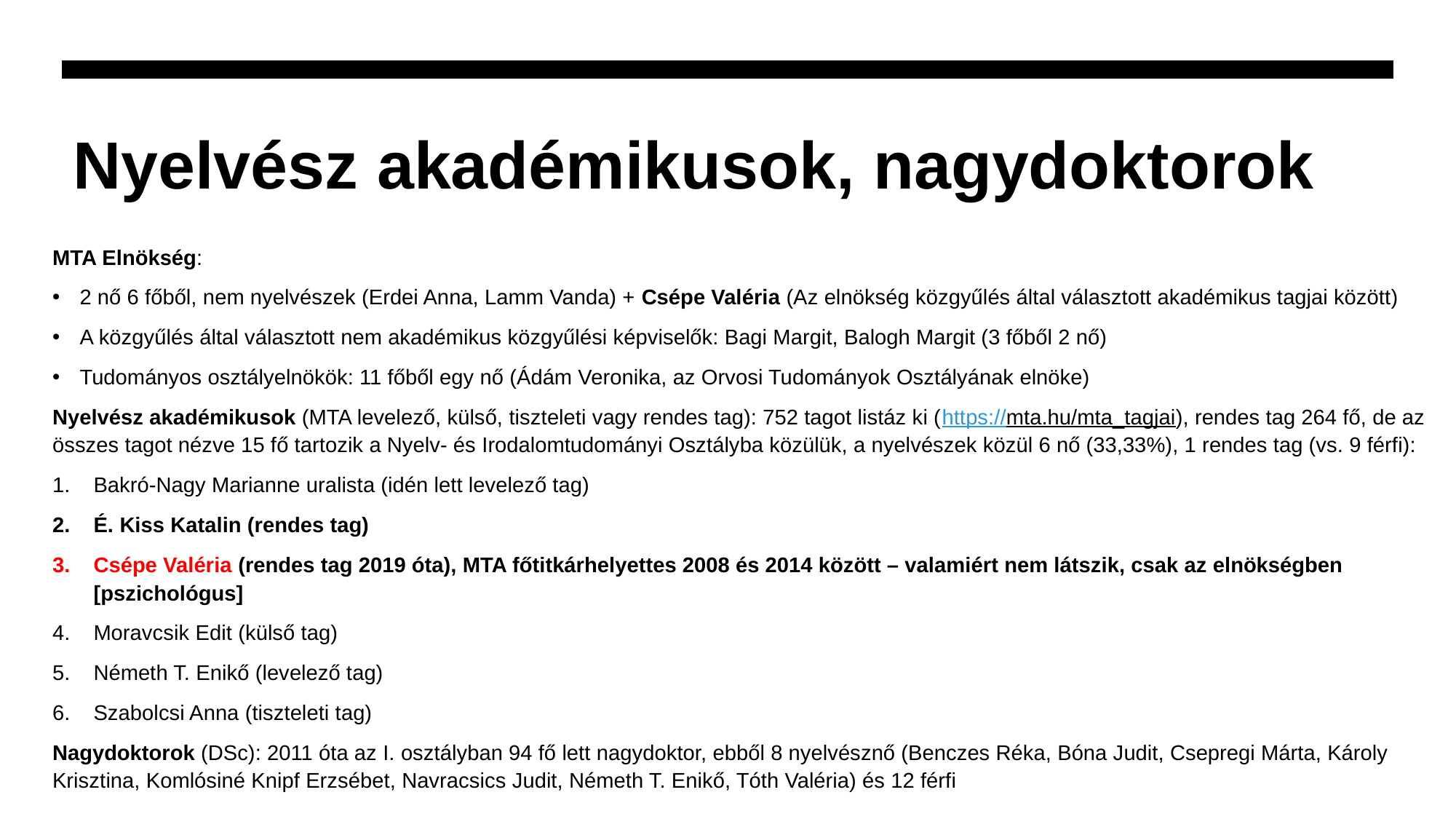

# Nyelvész akadémikusok, nagydoktorok
MTA Elnökség:
2 nő 6 főből, nem nyelvészek (Erdei Anna, Lamm Vanda) + Csépe Valéria (Az elnökség közgyűlés által választott akadémikus tagjai között)
A közgyűlés által választott nem akadémikus közgyűlési képviselők: Bagi Margit, Balogh Margit (3 főből 2 nő)
Tudományos osztályelnökök: 11 főből egy nő (Ádám Veronika, az Orvosi Tudományok Osztályának elnöke)
Nyelvész akadémikusok (MTA levelező, külső, tiszteleti vagy rendes tag): 752 tagot listáz ki (https://mta.hu/mta_tagjai), rendes tag 264 fő, de az összes tagot nézve 15 fő tartozik a Nyelv- és Irodalomtudományi Osztályba közülük, a nyelvészek közül 6 nő (33,33%), 1 rendes tag (vs. 9 férfi):
Bakró-Nagy Marianne uralista (idén lett levelező tag)
É. Kiss Katalin (rendes tag)
Csépe Valéria (rendes tag 2019 óta), MTA főtitkárhelyettes 2008 és 2014 között – valamiért nem látszik, csak az elnökségben [pszichológus]
Moravcsik Edit (külső tag)
Németh T. Enikő (levelező tag)
Szabolcsi Anna (tiszteleti tag)
Nagydoktorok (DSc): 2011 óta az I. osztályban 94 fő lett nagydoktor, ebből 8 nyelvésznő (Benczes Réka, Bóna Judit, Csepregi Márta, Károly Krisztina, Komlósiné Knipf Erzsébet, Navracsics Judit, Németh T. Enikő, Tóth Valéria) és 12 férfi